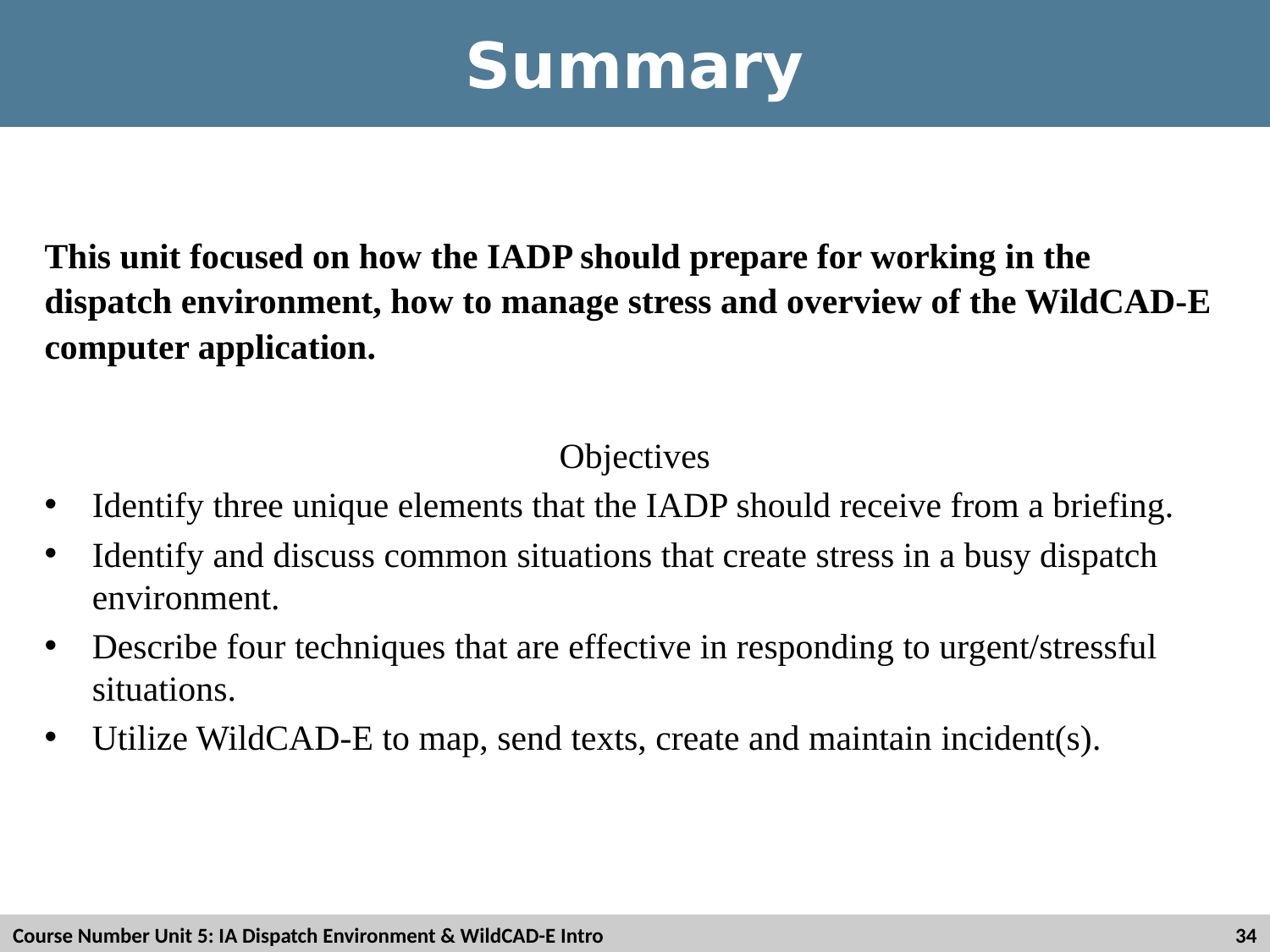

# Summary

This unit focused on how the IADP should prepare for working in the dispatch environment, how to manage stress and overview of the WildCAD-E computer application.

Objectives
Identify three unique elements that the IADP should receive from a briefing.
Identify and discuss common situations that create stress in a busy dispatch environment.
Describe four techniques that are effective in responding to urgent/stressful situations.
Utilize WildCAD-E to map, send texts, create and maintain incident(s).